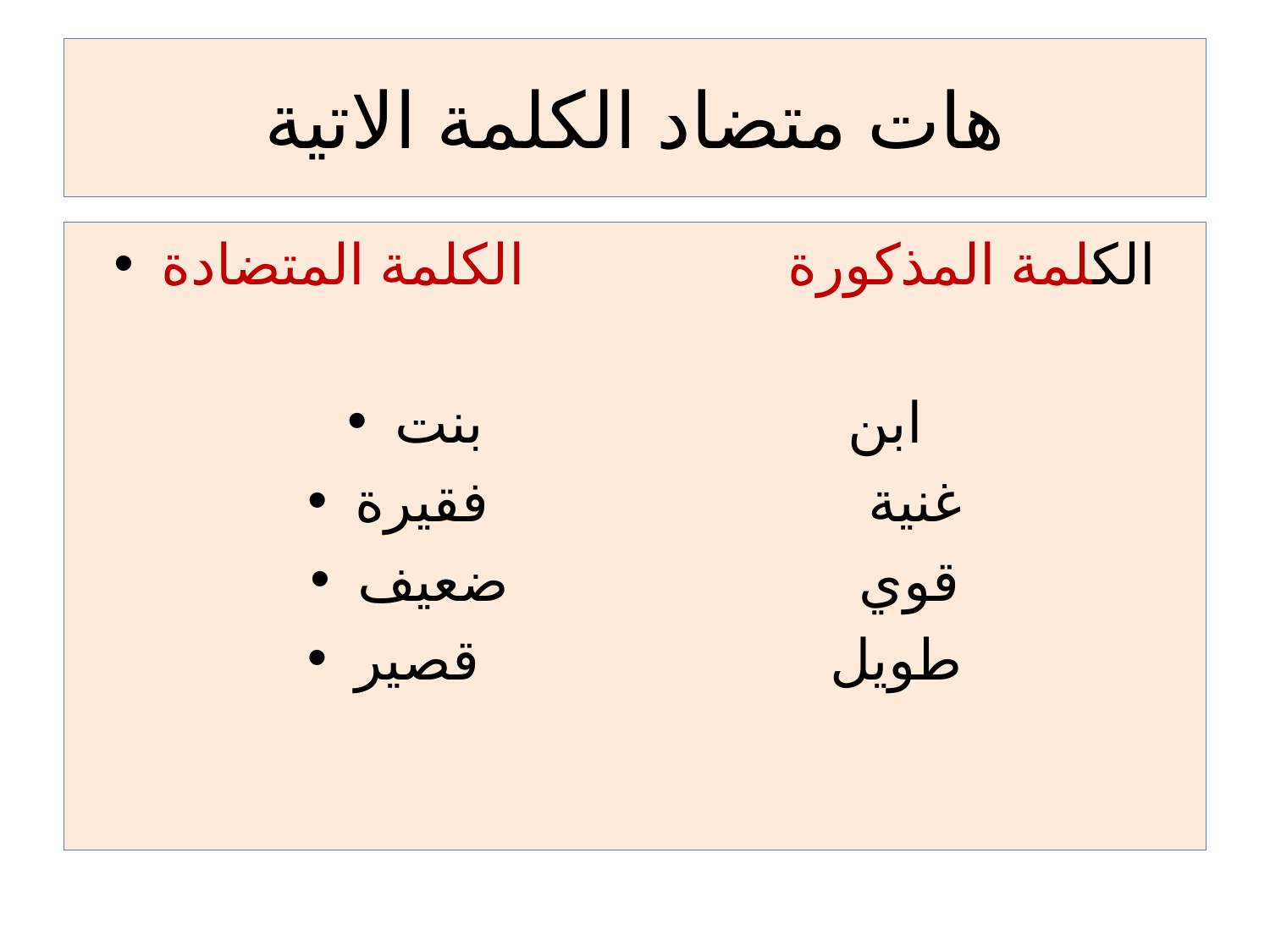

# هات متضاد الكلمة الاتية
الكلمة المذكورة                  الكلمة المتضادة

ابن                         بنت
غنية                          فقيرة
قوي                        ضعيف
طويل                        قصير